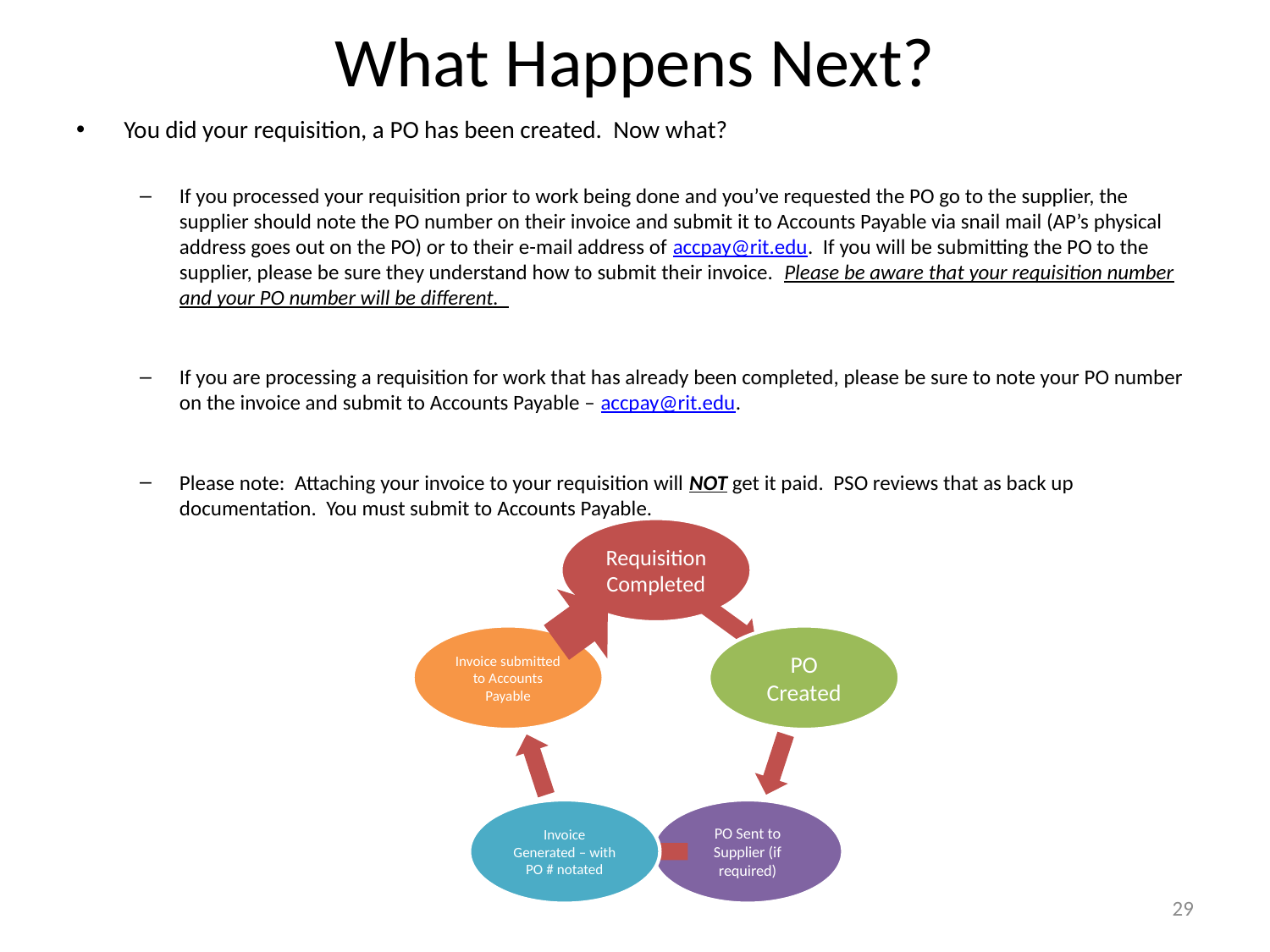

# What Happens Next?
You did your requisition, a PO has been created.  Now what?

If you processed your requisition prior to work being done and you’ve requested the PO go to the supplier, the supplier should note the PO number on their invoice and submit it to Accounts Payable via snail mail (AP’s physical address goes out on the PO) or to their e-mail address of accpay@rit.edu.  If you will be submitting the PO to the supplier, please be sure they understand how to submit their invoice.  Please be aware that your requisition number and your PO number will be different.

If you are processing a requisition for work that has already been completed, please be sure to note your PO number on the invoice and submit to Accounts Payable – accpay@rit.edu.

Please note:  Attaching your invoice to your requisition will NOT get it paid.  PSO reviews that as back up documentation.  You must submit to Accounts Payable.
Requisition Completed
PO Created
PO Sent to Supplier (if required)
Invoice Generated – with PO # notated
Invoice submitted to Accounts Payable
29